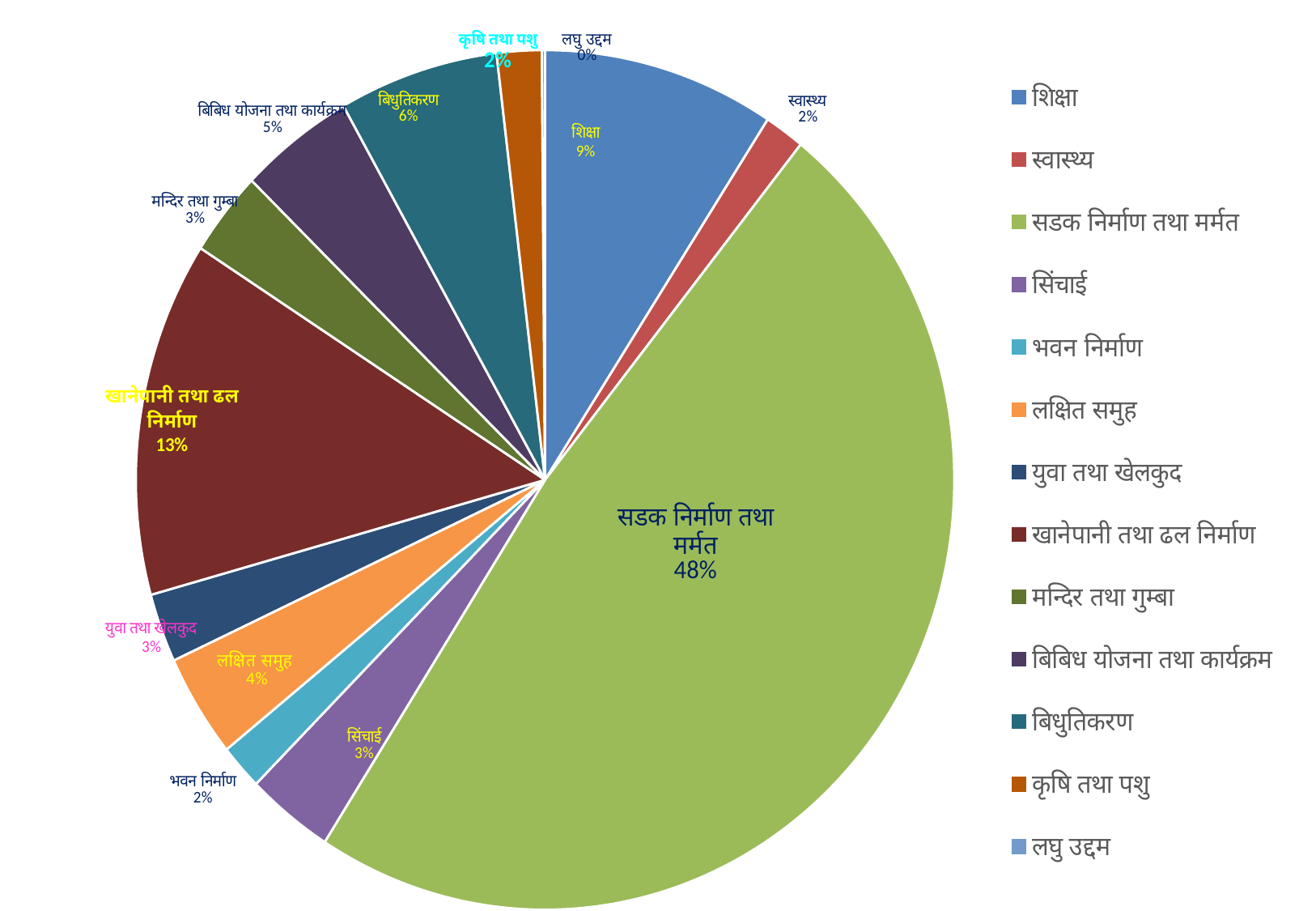

### Chart

| Category |  |
|---|---|
| शिक्षा | 8374741.0 |
| स्वास्थ्य | 1446000.0 |
| सडक निर्माण तथा मर्मत | 44161743.0 |
| सिंचाई | 3143750.0 |
| भवन निर्माण | 1567500.0 |
| लक्षित समुह  | 3560520.0 |
| युवा तथा खेलकुद | 2369551.0 |
| खानेपानी तथा ढल निर्माण | 12227617.0 |
| मन्दिर तथा गुम्बा | 2927478.0 |
| बिबिध योजना तथा कार्यक्रम | 4143500.0 |
| बिधुतिकरण | 5764250.0 |
| कृषि तथा पशु | 1618000.0 |
| लघु उद्दम | 114000.0 |